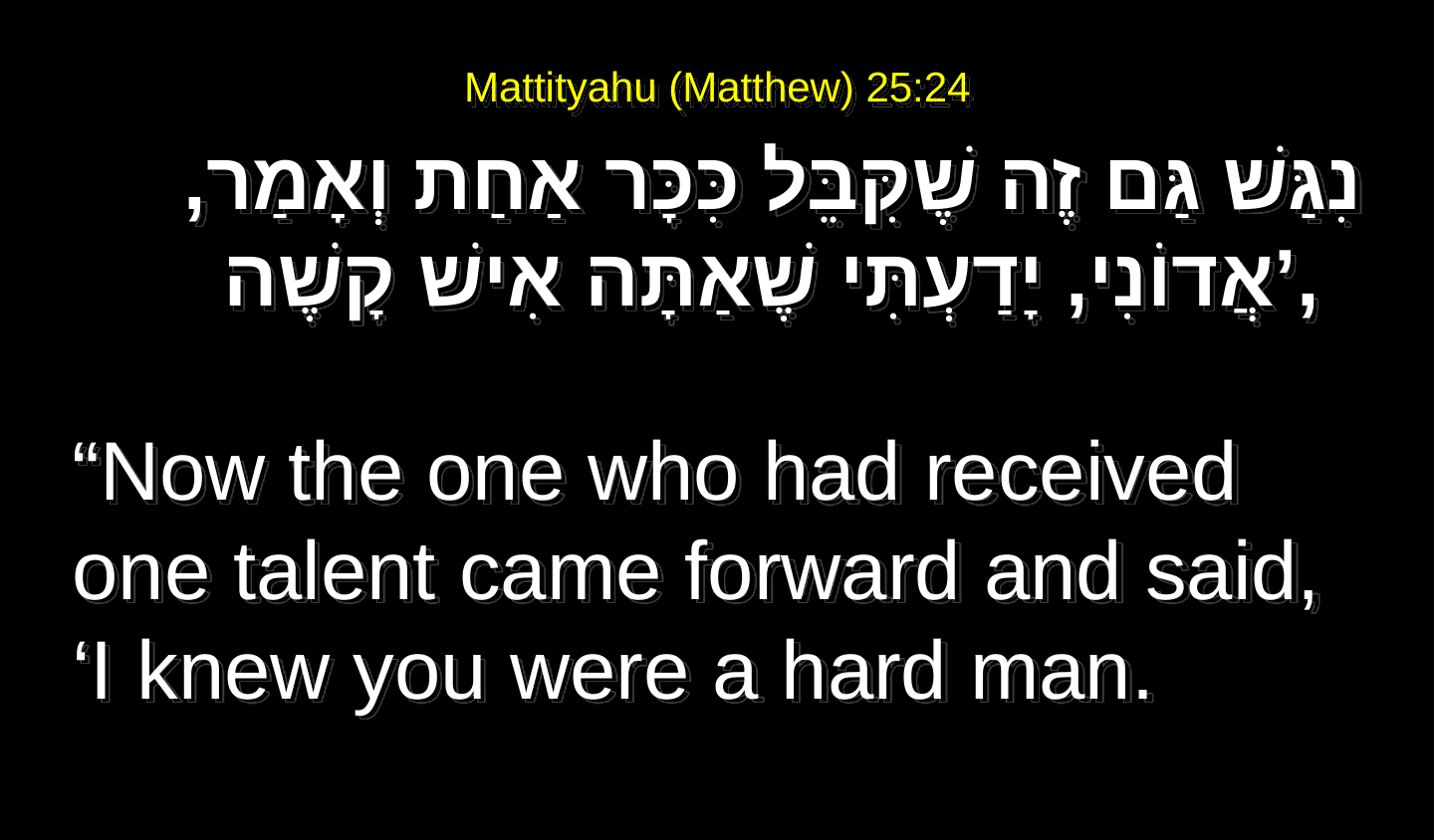

# Mattityahu (Matthew) 25:24
נִגַּשׁ גַּם זֶה שֶׁקִּבֵּל כִּכָּר אַחַת וְאָמַר, ’אֲדוֹנִי, יָדַעְתִּי שֶׁאַתָּה אִישׁ קָשֶׁה,

“Now the one who had received one talent came forward and said, ‘I knew you were a hard man.